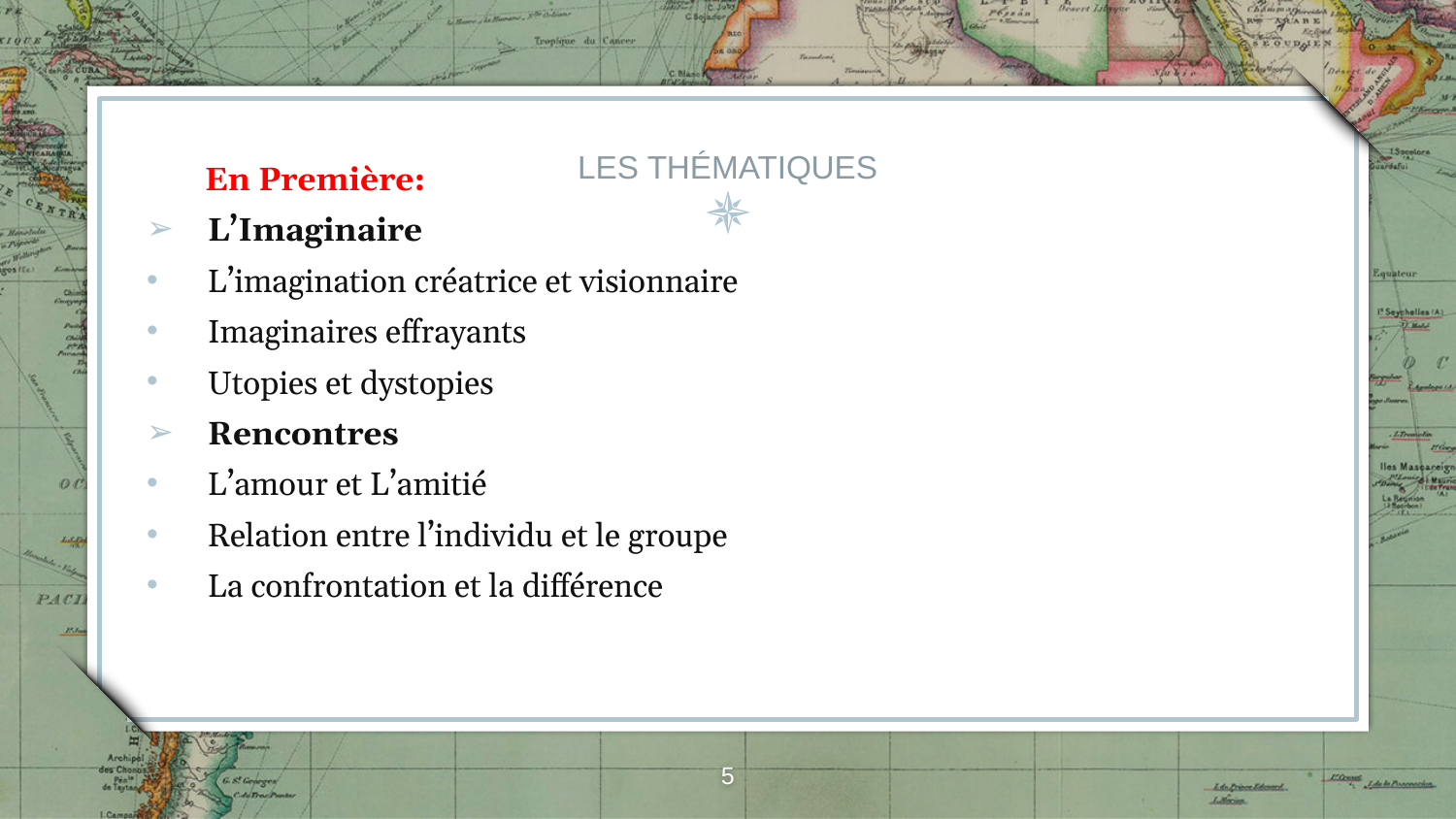

# LES THÉMATIQUES
       En Première:
L’Imaginaire
L’imagination créatrice et visionnaire
Imaginaires effrayants
Utopies et dystopies
Rencontres
L’amour et L’amitié
Relation entre l’individu et le groupe
La confrontation et la différence

5